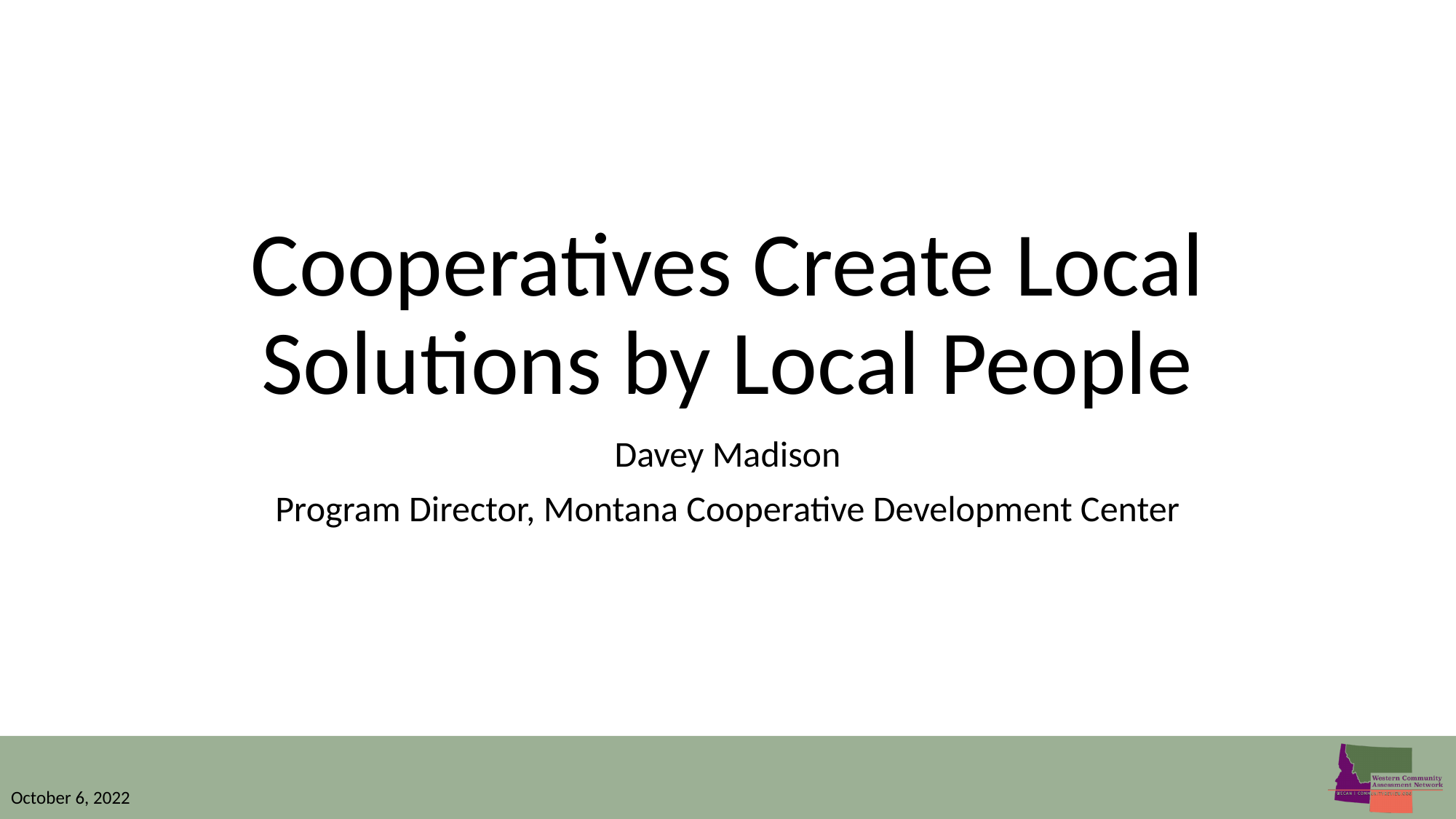

# Cooperatives Create Local Solutions by Local People
Davey Madison
Program Director, Montana Cooperative Development Center
October 6, 2022